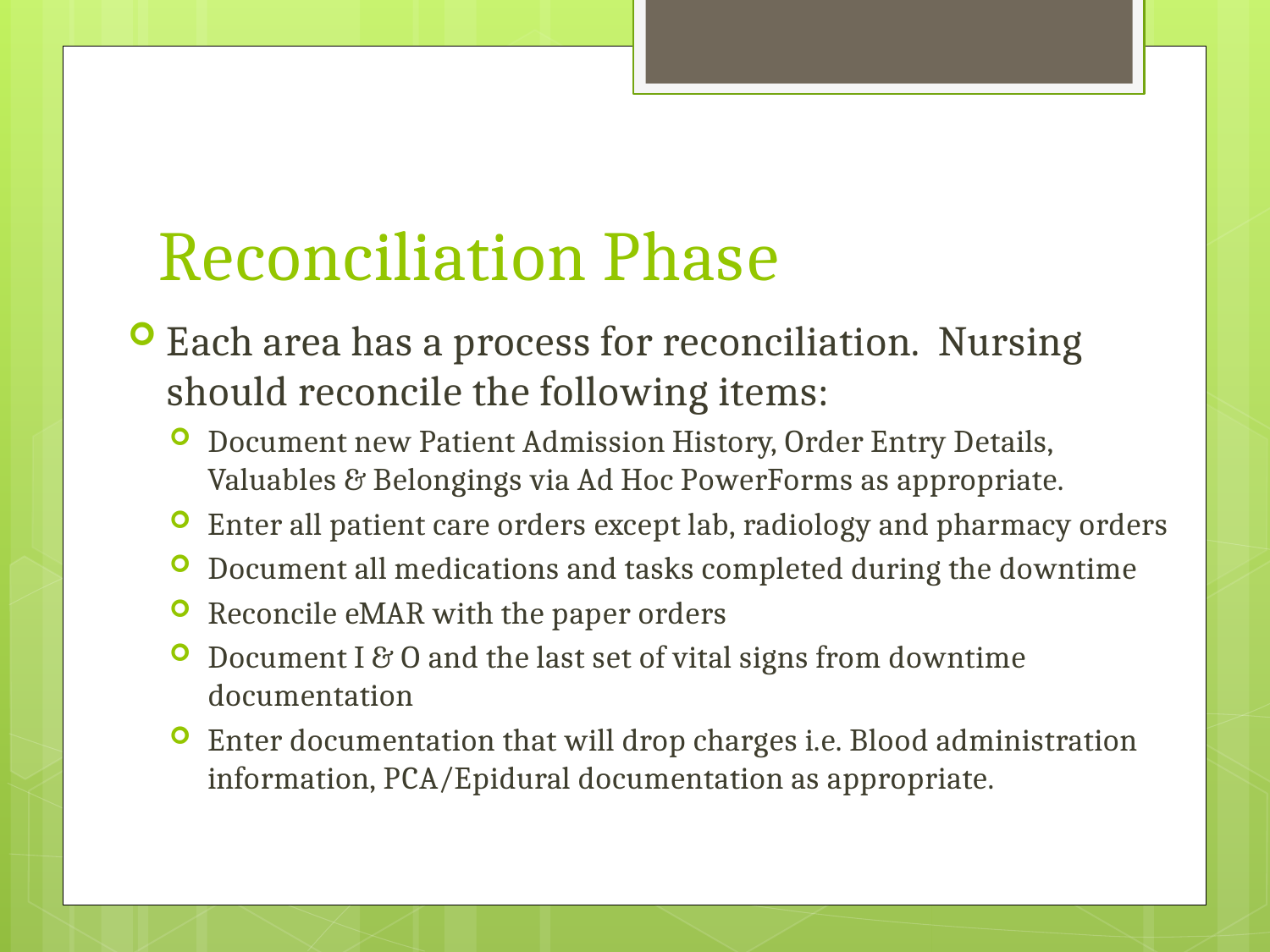

# Reconciliation Phase
Each area has a process for reconciliation.  Nursing should reconcile the following items:
Document new Patient Admission History, Order Entry Details, Valuables & Belongings via Ad Hoc PowerForms as appropriate.
Enter all patient care orders except lab, radiology and pharmacy orders
Document all medications and tasks completed during the downtime
Reconcile eMAR with the paper orders
Document I & O and the last set of vital signs from downtime documentation
Enter documentation that will drop charges i.e. Blood administration information, PCA/Epidural documentation as appropriate.